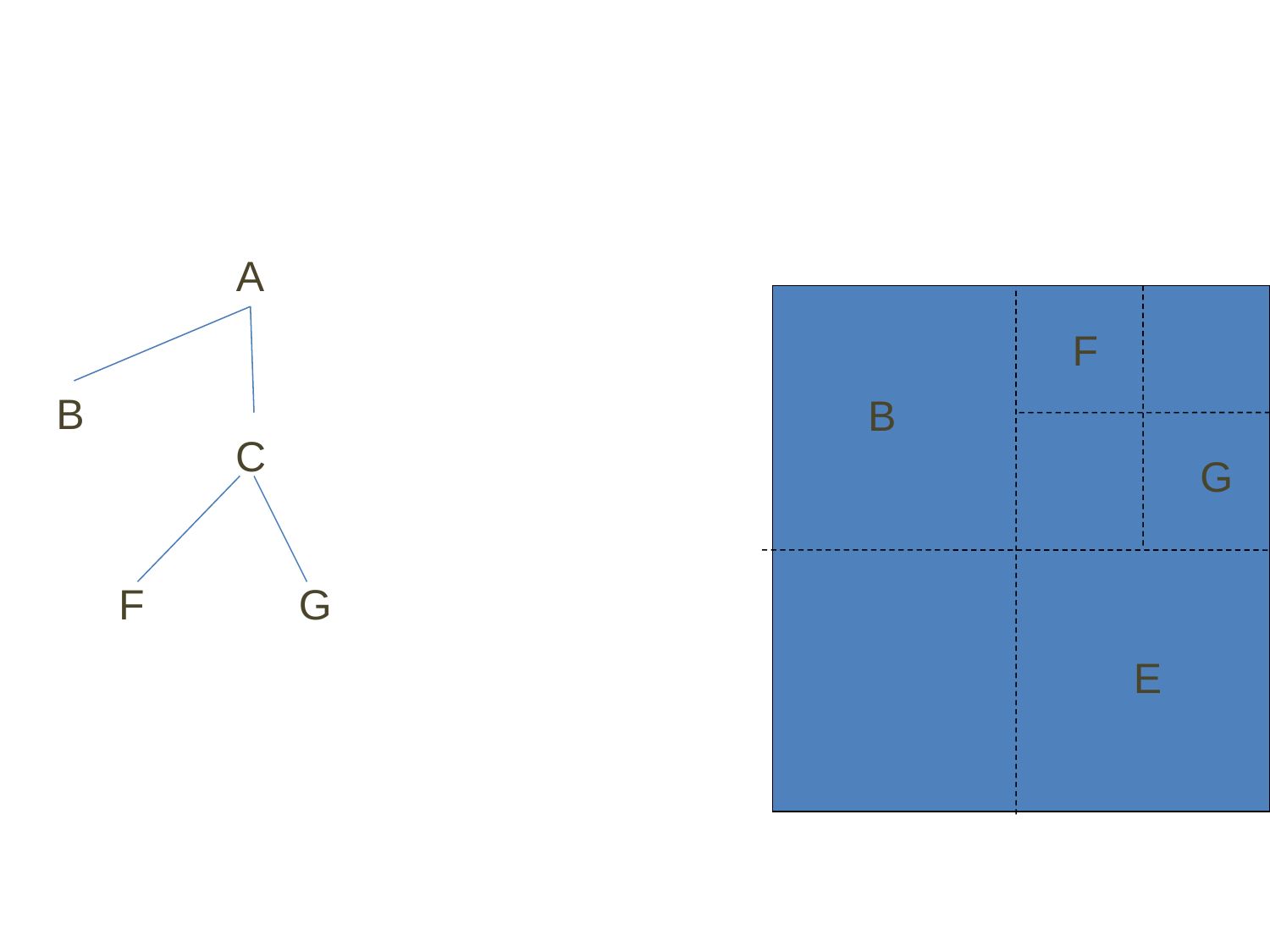

A

F
B
B

C
G

F
G
E